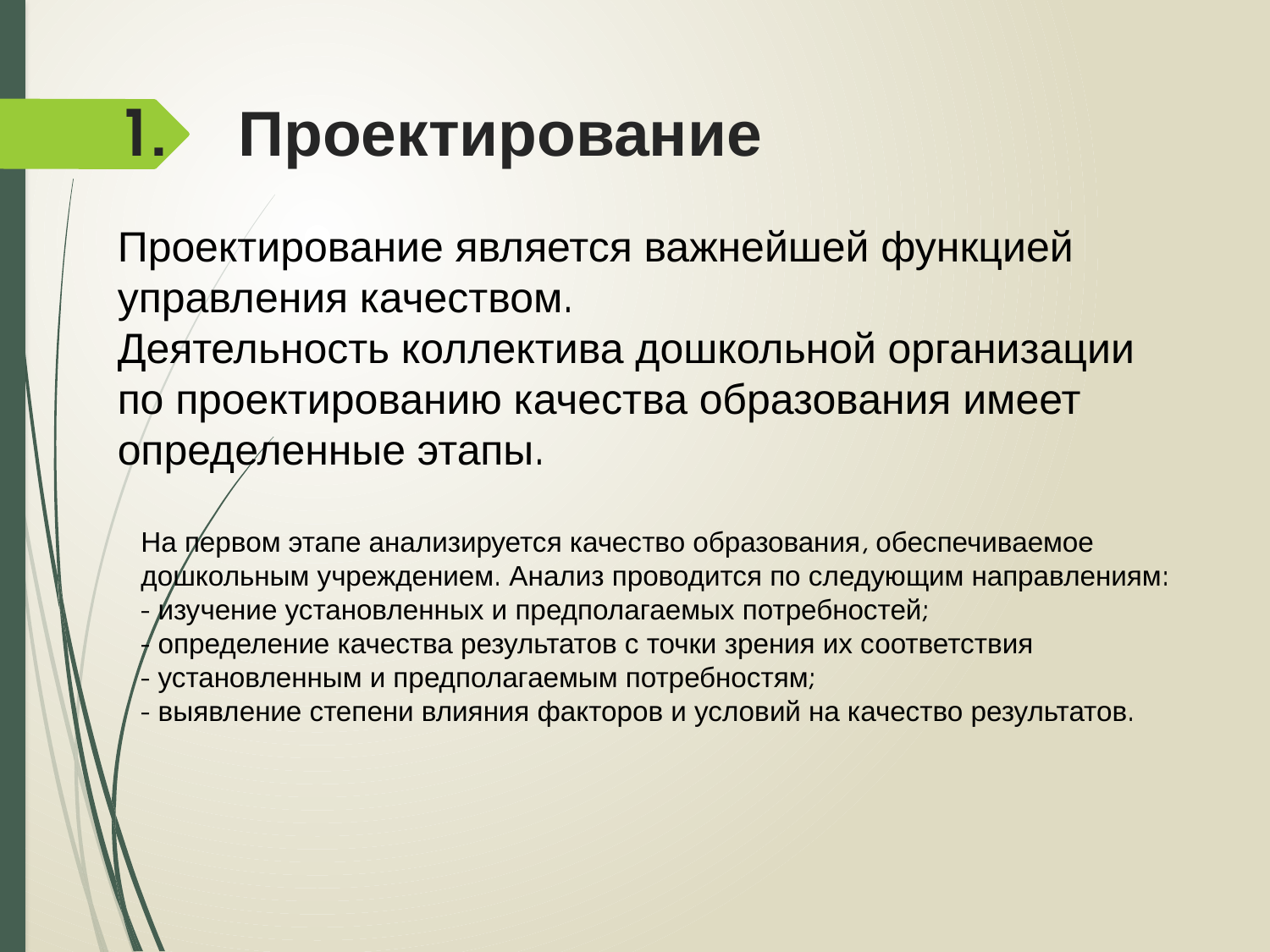

#
 Проектирование

Проектирование является важнейшей функцией
управления качеством.
Деятельность коллектива дошкольной организации
по проектированию качества образования имеет
определенные этапы.

   На первом этапе анализируется качество образования, обеспечиваемое
   дошкольным учреждением. Анализ проводится по следующим направлениям:
   - изучение установленных и предполагаемых потребностей;
   - определение качества результатов с точки зрения их соответствия
   - установленным и предполагаемым потребностям;
   - выявление степени влияния факторов и условий на качество результатов.